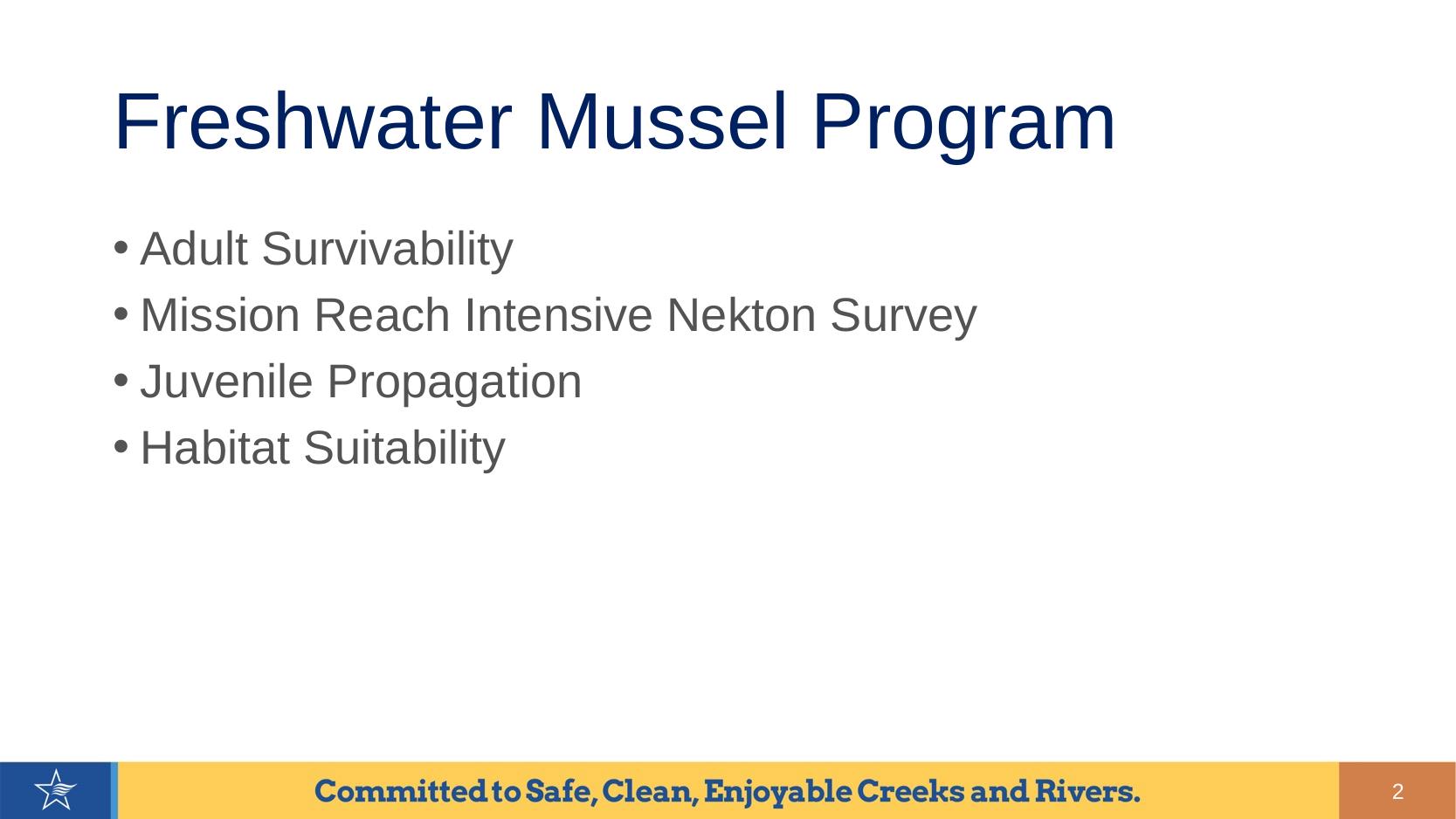

# Freshwater Mussel Program
Adult Survivability
Mission Reach Intensive Nekton Survey
Juvenile Propagation
Habitat Suitability